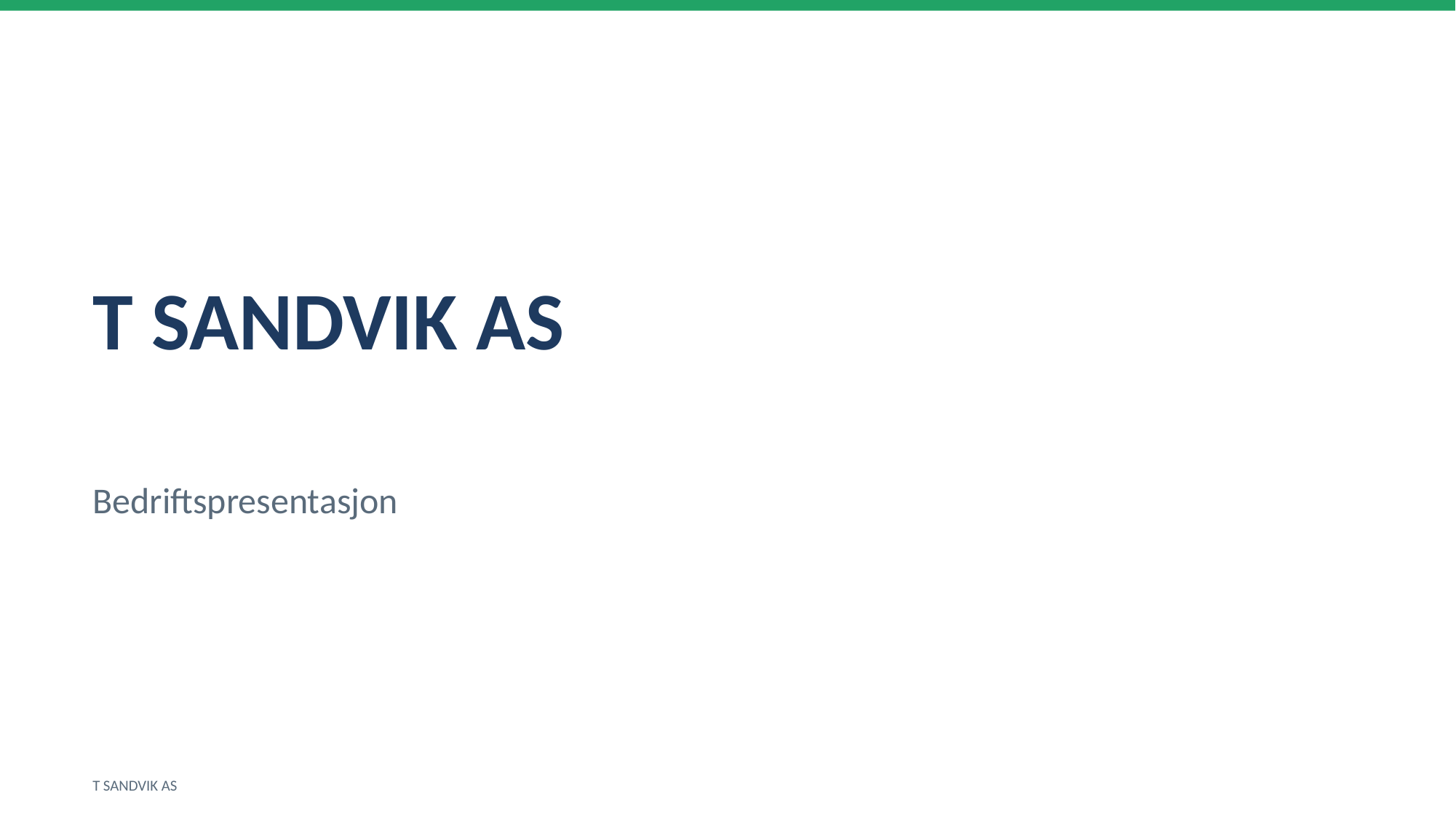

T SANDVIK AS
Bedriftspresentasjon
T SANDVIK AS